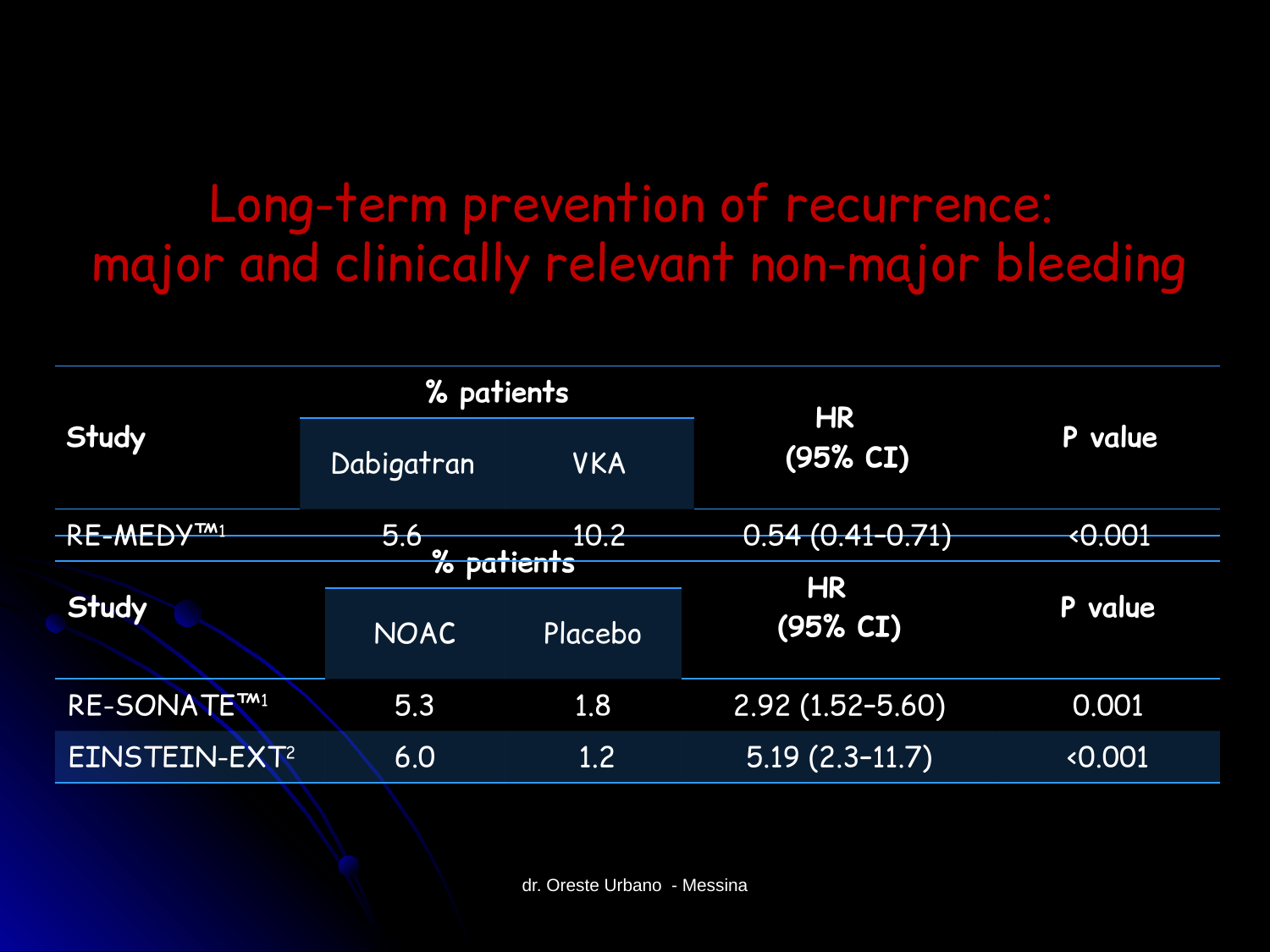

Long-term prevention of recurrence:
major and clinically relevant non-major bleeding
| Study | % patients |  | HR (95% CI) | P value |
| --- | --- | --- | --- | --- |
|  | Dabigatran | VKA |  |  |
| RE-MEDY™1 | 5.6 | 10.2 | 0.54 (0.41–0.71) | <0.001 |
| Study | % patients |  | HR (95% CI) | P value |
| --- | --- | --- | --- | --- |
|  | NOAC | Placebo |  |  |
| RE-SONATE™1 | 5.3 | 1.8 | 2.92 (1.52–5.60) | 0.001 |
| EINSTEIN-EXT2 | 6.0 | 1.2 | 5.19 (2.3–11.7) | <0.001 |
dr. Oreste Urbano  - Messina